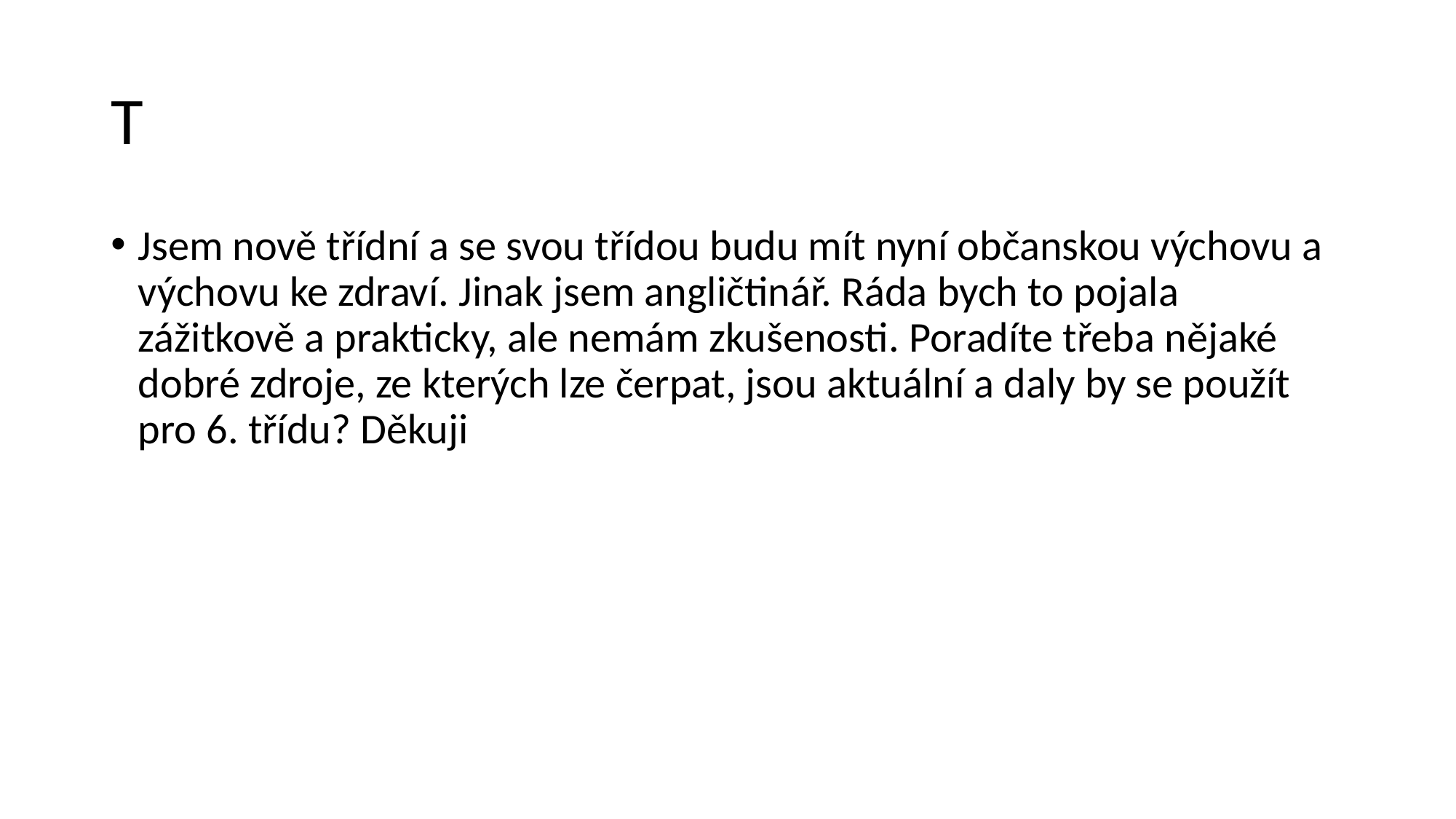

# T
Jsem nově třídní a se svou třídou budu mít nyní občanskou výchovu a výchovu ke zdraví. Jinak jsem angličtinář. Ráda bych to pojala zážitkově a prakticky, ale nemám zkušenosti. Poradíte třeba nějaké dobré zdroje, ze kterých lze čerpat, jsou aktuální a daly by se použít pro 6. třídu? Děkuji